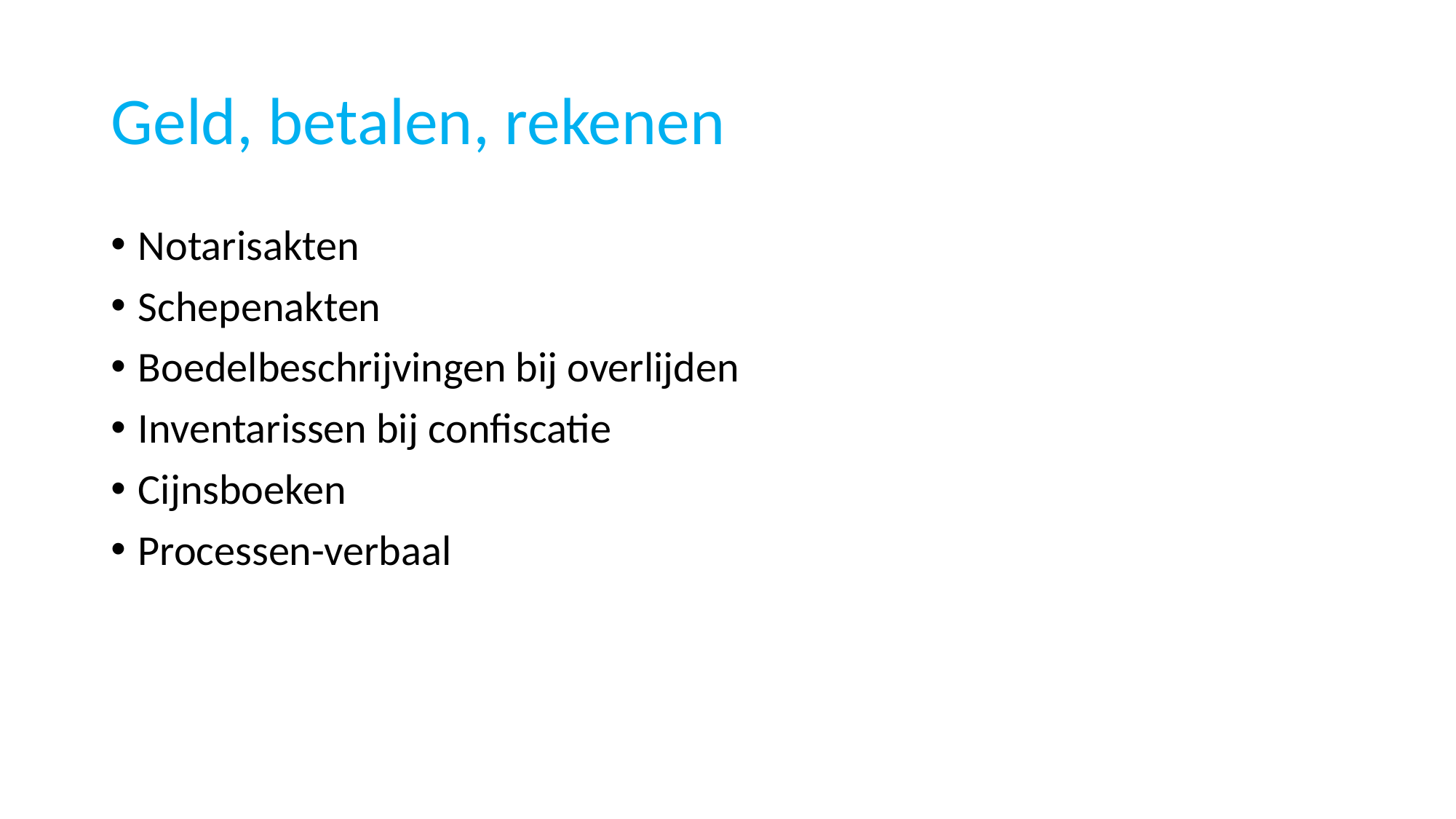

# Geld, betalen, rekenen
Notarisakten
Schepenakten
Boedelbeschrijvingen bij overlijden
Inventarissen bij confiscatie
Cijnsboeken
Processen-verbaal